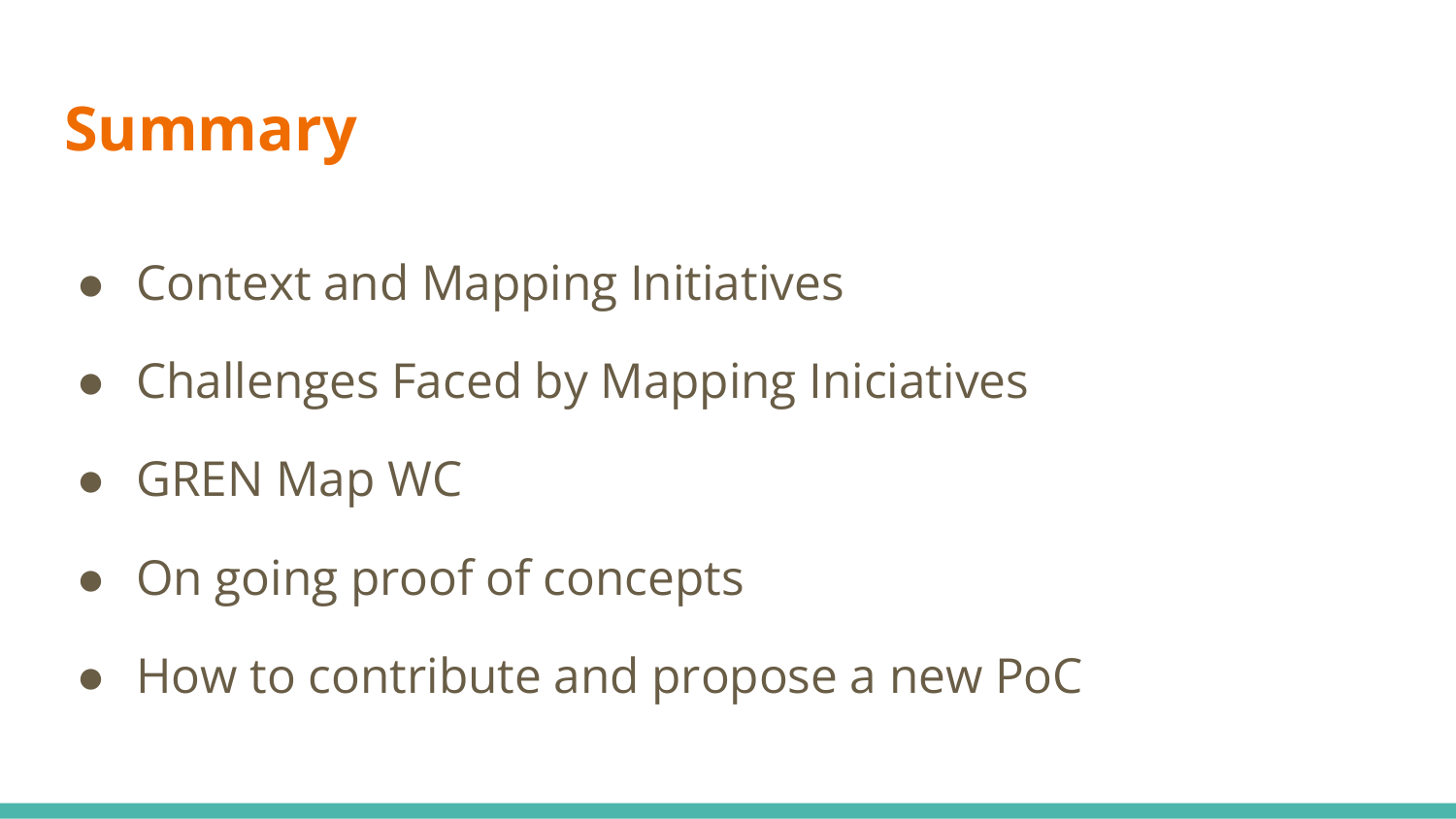

# Summary
Context and Mapping Initiatives
Challenges Faced by Mapping Iniciatives
GREN Map WC
On going proof of concepts
How to contribute and propose a new PoC